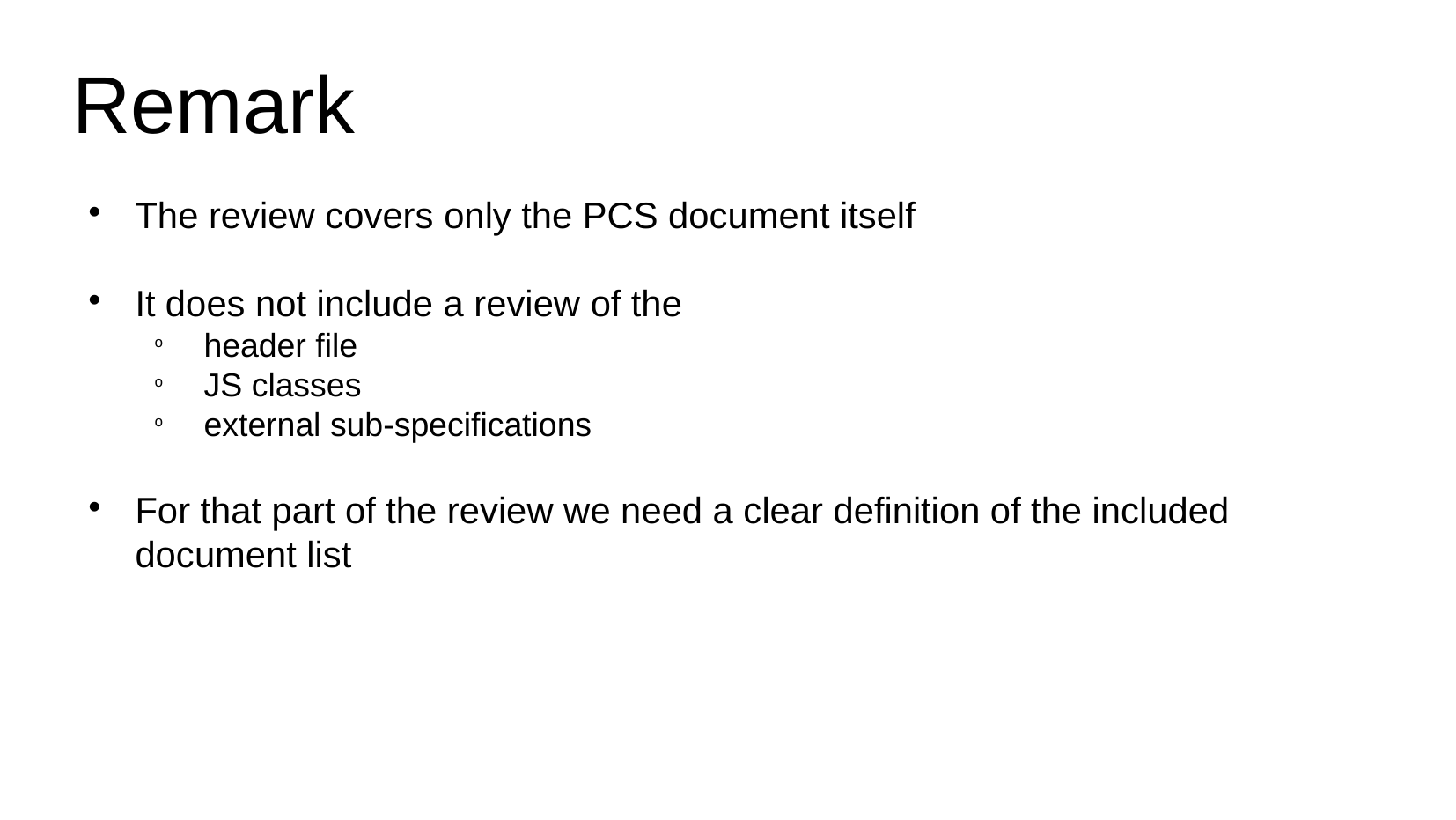

Remark
The review covers only the PCS document itself

It does not include a review of the
header file
JS classes
external sub-specifications

For that part of the review we need a clear definition of the included document list